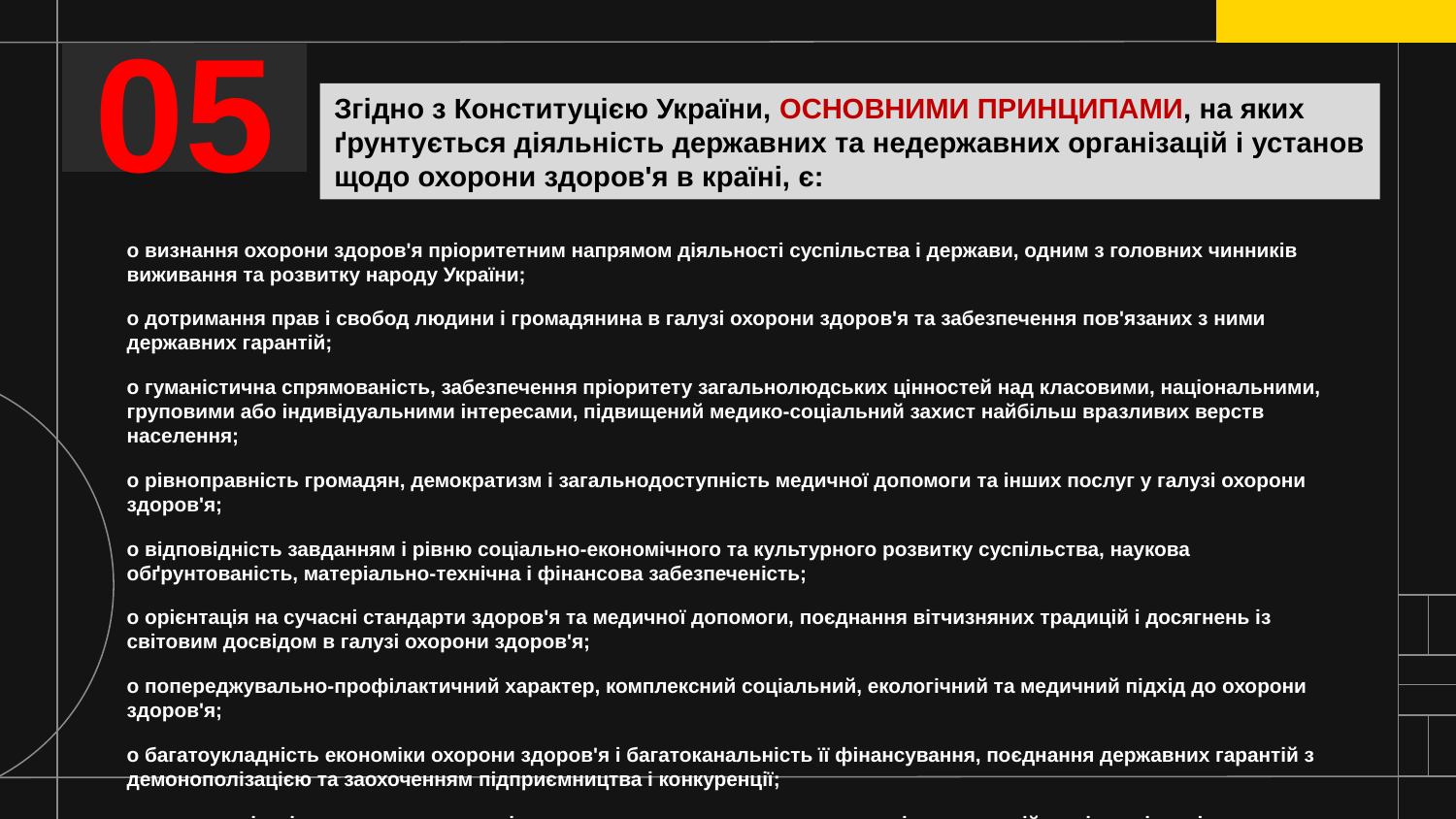

05
Згідно з Конституцією України, ОСНОВНИМИ ПРИНЦИПАМИ, на яких ґрунтується діяльність державних та недержавних організацій і установ щодо охорони здоров'я в країні, є:
o визнання охорони здоров'я пріоритетним напрямом діяльності суспільства і держави, одним з головних чинників виживання та розвитку народу України;
o дотримання прав і свобод людини і громадянина в галузі охорони здоров'я та забезпечення пов'язаних з ними державних гарантій;
o гуманістична спрямованість, забезпечення пріоритету загальнолюдських цінностей над класовими, національними, груповими або індивідуальними інтересами, підвищений медико-соціальний захист найбільш вразливих верств населення;
o рівноправність громадян, демократизм і загальнодоступність медичної допомоги та інших послуг у галузі охорони здоров'я;
o відповідність завданням і рівню соціально-економічного та культурного розвитку суспільства, наукова обґрунтованість, матеріально-технічна і фінансова забезпеченість;
o орієнтація на сучасні стандарти здоров'я та медичної допомоги, поєднання вітчизняних традицій і досягнень із світовим досвідом в галузі охорони здоров'я;
o попереджувально-профілактичний характер, комплексний соціальний, екологічний та медичний підхід до охорони здоров'я;
o багатоукладність економіки охорони здоров'я і багатоканальність її фінансування, поєднання державних гарантій з демонополізацією та заохоченням підприємництва і конкуренції;
o децентралізація державного управління, розвиток самоврядування закладів та самостійності працівників охорони здоров'я на правовій і договірній основі.